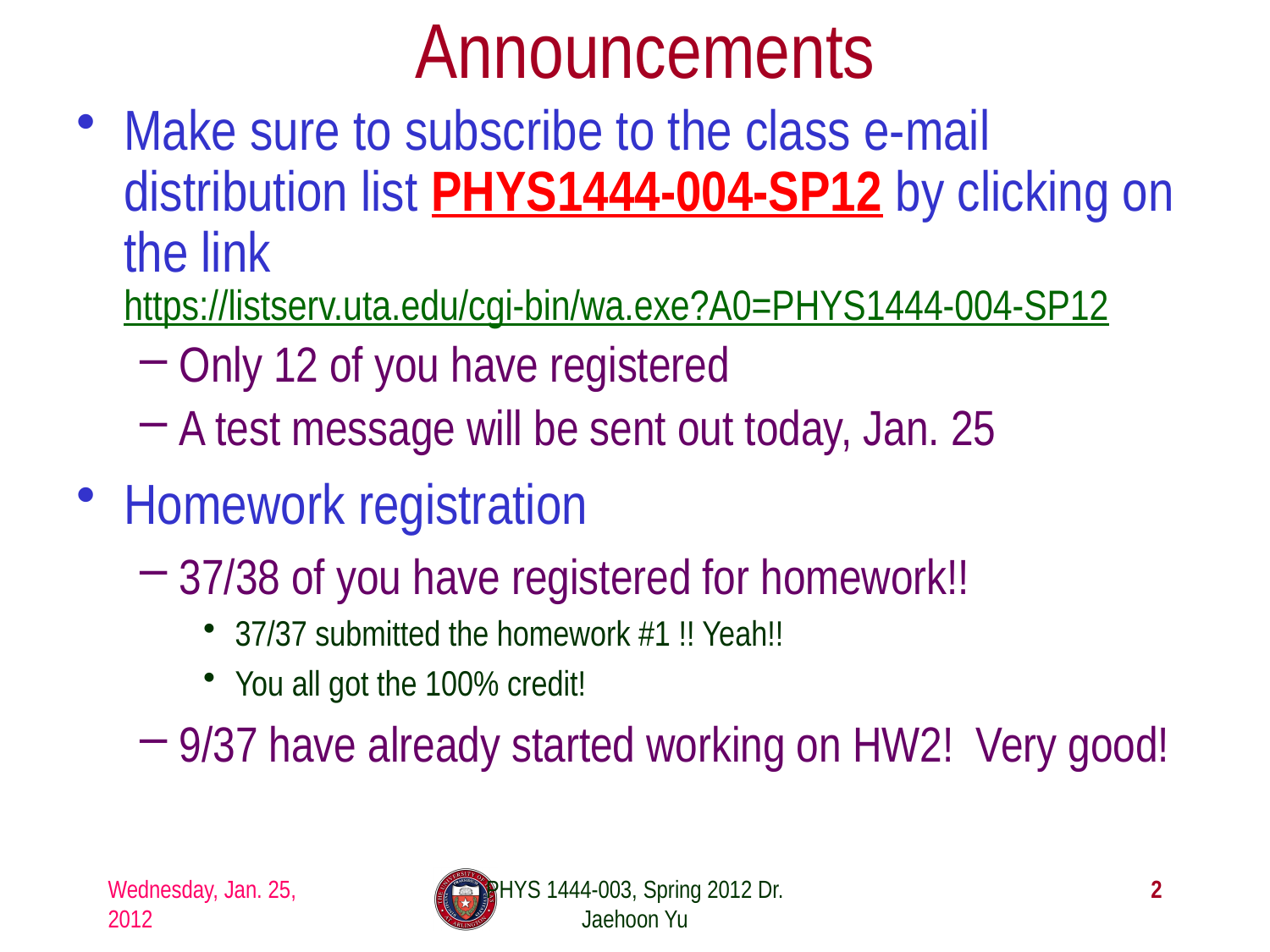

# Announcements
Make sure to subscribe to the class e-mail distribution list PHYS1444-004-SP12 by clicking on the link https://listserv.uta.edu/cgi-bin/wa.exe?A0=PHYS1444-004-SP12
Only 12 of you have registered
A test message will be sent out today, Jan. 25
Homework registration
37/38 of you have registered for homework!!
37/37 submitted the homework #1 !! Yeah!!
You all got the 100% credit!
9/37 have already started working on HW2!  Very good!

Wednesday, Jan. 25, 2012
PHYS 1444-003, Spring 2012 Dr. Jaehoon Yu
2